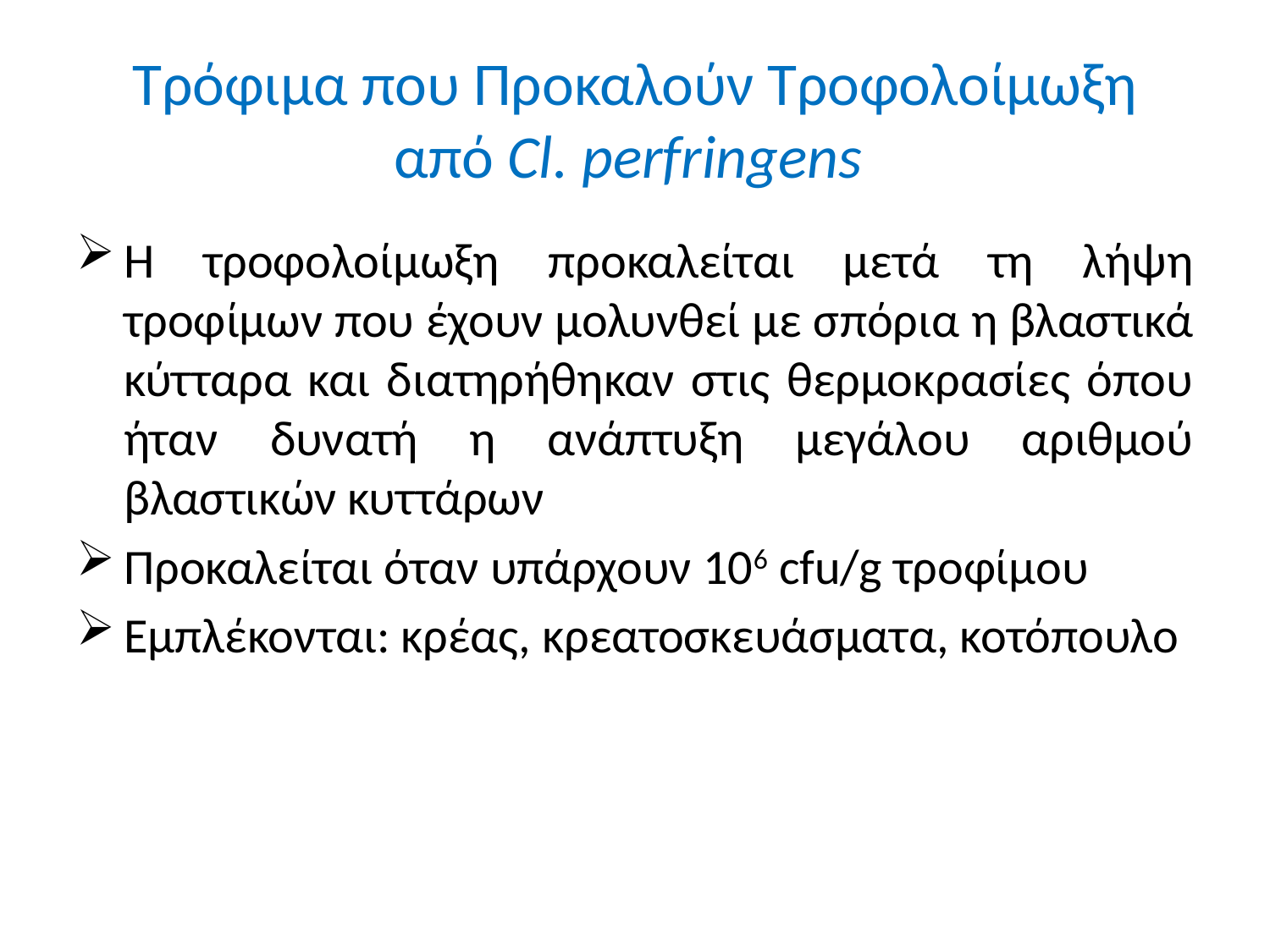

# Τρόφιμα που Προκαλούν Τροφολοίμωξη από Cl. perfringens
Η τροφολοίμωξη προκαλείται μετά τη λήψη τροφίμων που έχουν μολυνθεί με σπόρια η βλαστικά κύτταρα και διατηρήθηκαν στις θερμοκρασίες όπου ήταν δυνατή η ανάπτυξη μεγάλου αριθμού βλαστικών κυττάρων
Προκαλείται όταν υπάρχουν 106 cfu/g τροφίμου
Εμπλέκονται: κρέας, κρεατοσκευάσματα, κοτόπουλο